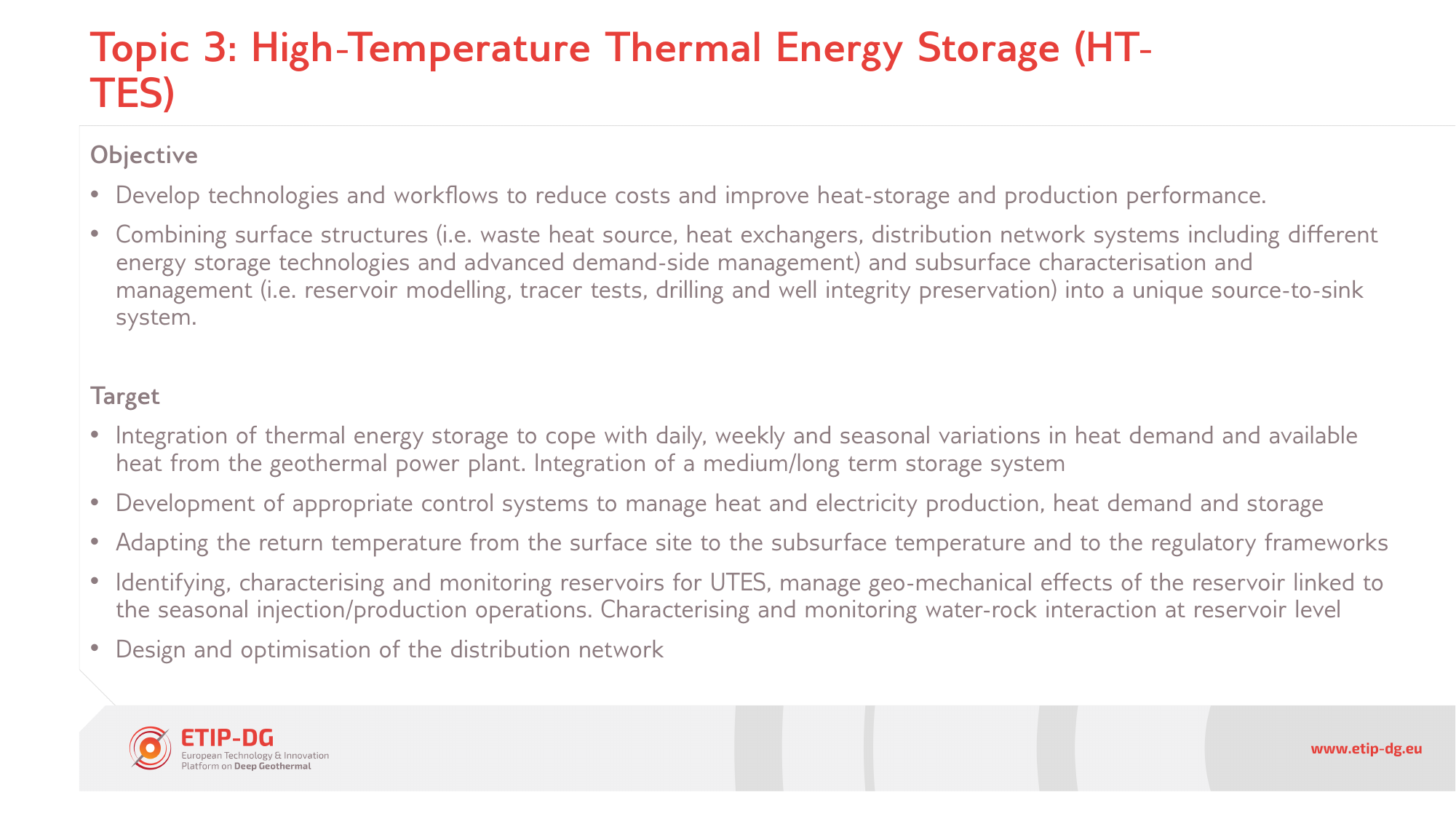

# Topic 3: High-Temperature Thermal Energy Storage (HT-TES)
Objective
Develop technologies and workflows to reduce costs and improve heat-storage and production performance.
Combining surface structures (i.e. waste heat source, heat exchangers, distribution network systems including different energy storage technologies and advanced demand-side management) and subsurface characterisation and management (i.e. reservoir modelling, tracer tests, drilling and well integrity preservation) into a unique source-to-sink system.

Target
Integration of thermal energy storage to cope with daily, weekly and seasonal variations in heat demand and available heat from the geothermal power plant. Integration of a medium/long term storage system
Development of appropriate control systems to manage heat and electricity production, heat demand and storage
Adapting the return temperature from the surface site to the subsurface temperature and to the regulatory frameworks
Identifying, characterising and monitoring reservoirs for UTES, manage geo-mechanical effects of the reservoir linked to the seasonal injection/production operations. Characterising and monitoring water-rock interaction at reservoir level
Design and optimisation of the distribution network